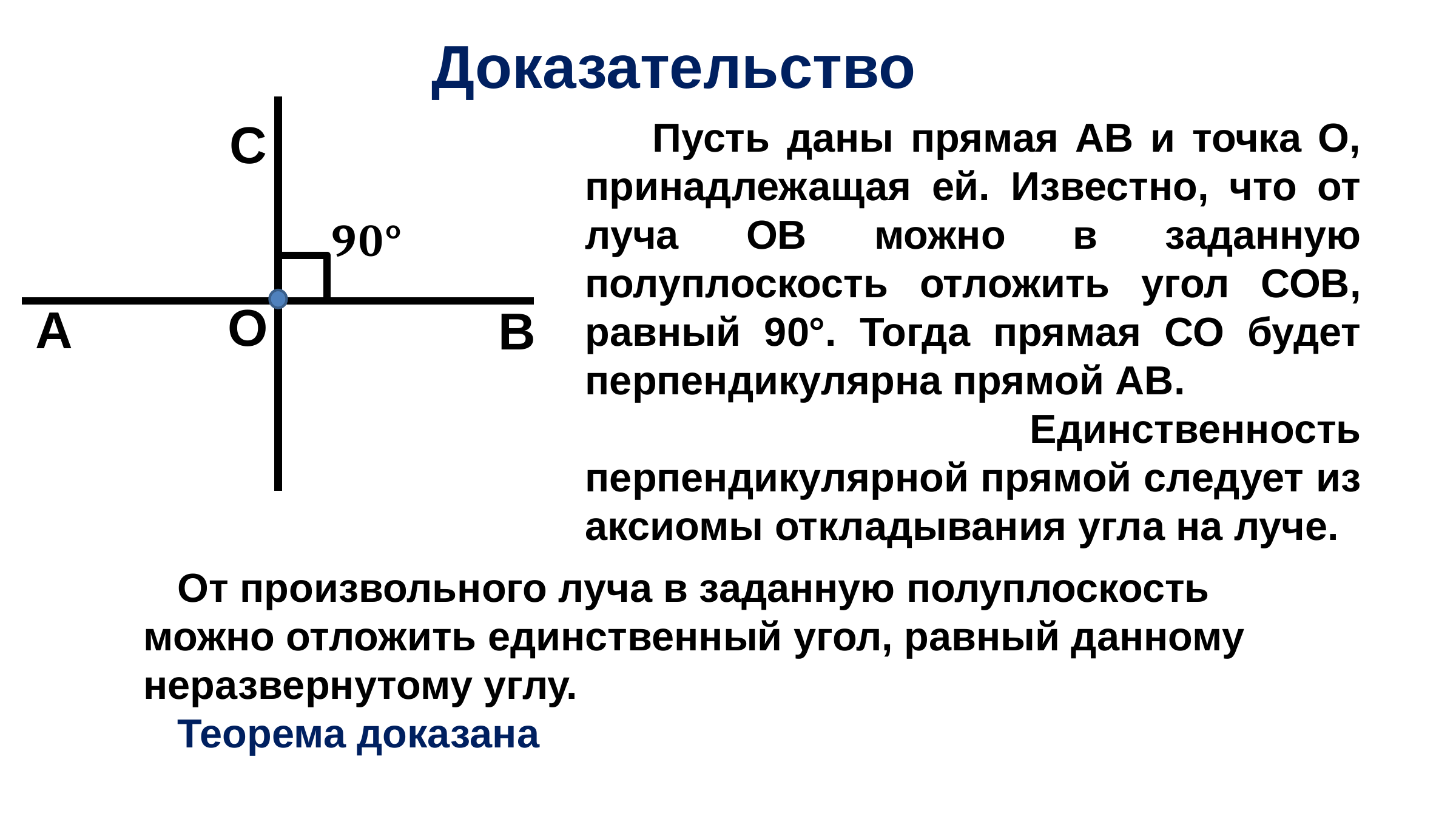

Доказательство
C
    Пусть даны прямая АВ и точка О, принадлежащая ей. Известно, что от луча ОВ можно в заданную полуплоскость отложить угол СОВ, равный 90°. Тогда прямая СО будет перпендикулярна прямой АВ.
     Единственность перпендикулярной прямой следует из аксиомы откладывания угла на луче.
90°

O

A
B
   От произвольного луча в заданную полуплоскость
можно отложить единственный угол, равный данному неразвернутому углу.
   Теорема доказана